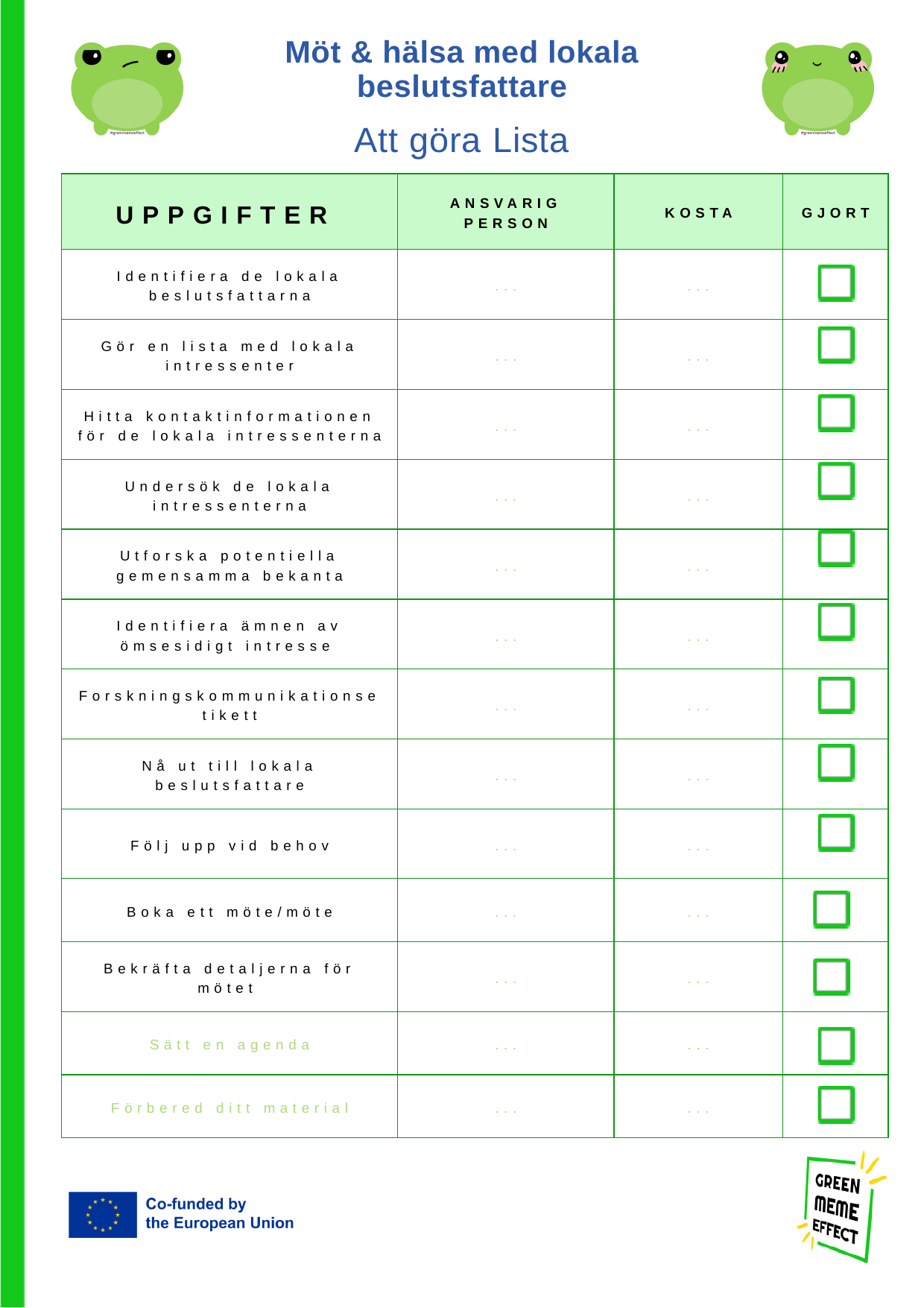

Möt & hälsa med lokala beslutsfattare
Att göra Lista
| UPPGIFTER | ANSVARIG PERSON | KOSTA | GJORT |
| --- | --- | --- | --- |
| Identifiera de lokala beslutsfattarna | ... | ... |  |
| Gör en lista med lokala intressenter | ... | ... |  |
| Hitta kontaktinformationen för de lokala intressenterna | ... | ... |  |
| Undersök de lokala intressenterna | ... | ... |  |
| Utforska potentiella gemensamma bekanta | ... | ... |  |
| Identifiera ämnen av ömsesidigt intresse | ... | ... |  |
| Forskningskommunikationsetikett | ... | ... |  |
| Nå ut till lokala beslutsfattare | ... | ... |  |
| Följ upp vid behov | ... | ... |  |
| Boka ett möte/möte | ... | ... |  |
| Bekräfta detaljerna för mötet | ... | ... |  |
| Sätt en agenda | ... | ... |  |
| Förbered ditt material | ... | ... |  |